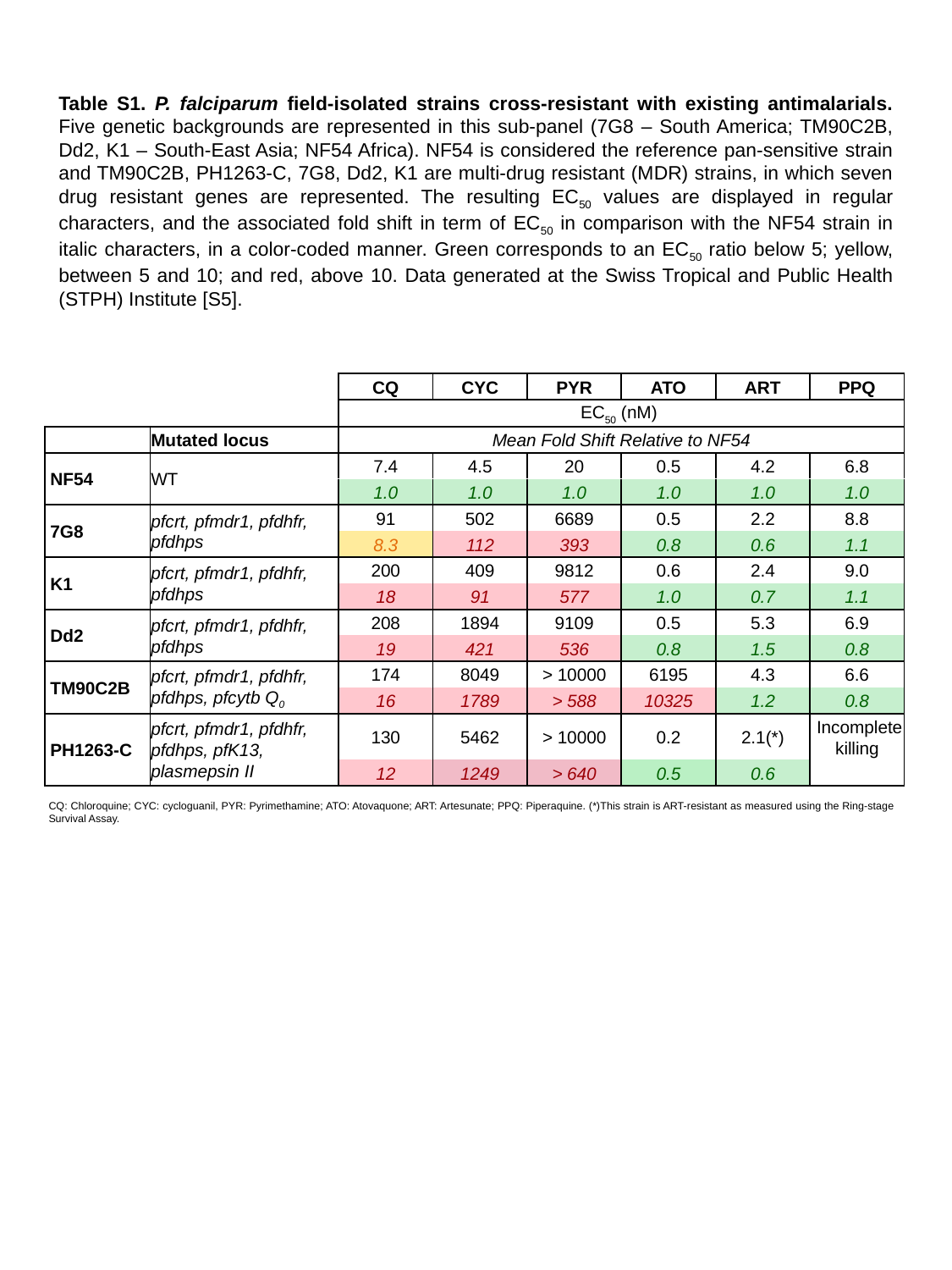

Table S1. P. falciparum field-isolated strains cross-resistant with existing antimalarials. Five genetic backgrounds are represented in this sub-panel (7G8 – South America; TM90C2B, Dd2, K1 – South-East Asia; NF54 Africa). NF54 is considered the reference pan-sensitive strain and TM90C2B, PH1263-C, 7G8, Dd2, K1 are multi-drug resistant (MDR) strains, in which seven drug resistant genes are represented. The resulting EC50 values are displayed in regular characters, and the associated fold shift in term of EC50 in comparison with the NF54 strain in italic characters, in a color-coded manner. Green corresponds to an EC50 ratio below 5; yellow, between 5 and 10; and red, above 10. Data generated at the Swiss Tropical and Public Health (STPH) Institute [S5].
|  |  | CQ | CYC | PYR | ATO | ART | PPQ |
| --- | --- | --- | --- | --- | --- | --- | --- |
|  |  | EC50 (nM) |  |  |  |  |  |
|  | Mutated locus | Mean Fold Shift Relative to NF54 |  |  |  |  |  |
| NF54 | WT | 7.4 | 4.5 | 20 | 0.5 | 4.2 | 6.8 |
|  |  | 1.0 | 1.0 | 1.0 | 1.0 | 1.0 | 1.0 |
| 7G8 | pfcrt, pfmdr1, pfdhfr, pfdhps | 91 | 502 | 6689 | 0.5 | 2.2 | 8.8 |
|  |  | 8.3 | 112 | 393 | 0.8 | 0.6 | 1.1 |
| K1 | pfcrt, pfmdr1, pfdhfr, pfdhps | 200 | 409 | 9812 | 0.6 | 2.4 | 9.0 |
|  |  | 18 | 91 | 577 | 1.0 | 0.7 | 1.1 |
| Dd2 | pfcrt, pfmdr1, pfdhfr, pfdhps | 208 | 1894 | 9109 | 0.5 | 5.3 | 6.9 |
|  |  | 19 | 421 | 536 | 0.8 | 1.5 | 0.8 |
| TM90C2B | pfcrt, pfmdr1, pfdhfr, pfdhps, pfcytb Q0 | 174 | 8049 | > 10000 | 6195 | 4.3 | 6.6 |
|  |  | 16 | 1789 | > 588 | 10325 | 1.2 | 0.8 |
| PH1263-C | pfcrt, pfmdr1, pfdhfr, pfdhps, pfK13, plasmepsin II | 130 | 5462 | > 10000 | 0.2 | 2.1(\*) | Incomplete killing |
|  |  | 12 | 1249 | > 640 | 0.5 | 0.6 |  |
CQ: Chloroquine; CYC: cycloguanil, PYR: Pyrimethamine; ATO: Atovaquone; ART: Artesunate; PPQ: Piperaquine. (*)This strain is ART-resistant as measured using the Ring-stage Survival Assay.